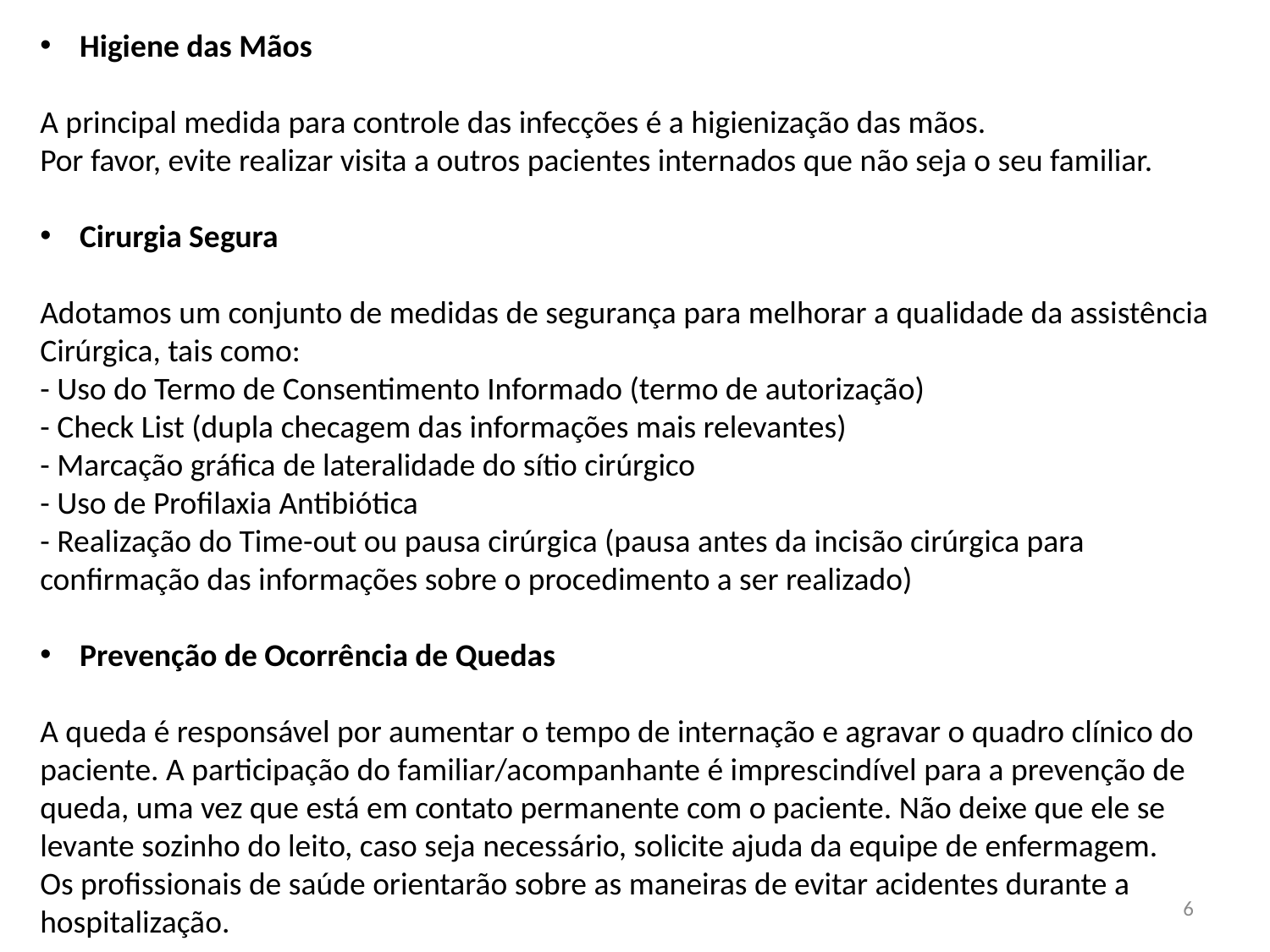

Higiene das Mãos

A principal medida para controle das infecções é a higienização das mãos.
Por favor, evite realizar visita a outros pacientes internados que não seja o seu familiar.

Cirurgia Segura

Adotamos um conjunto de medidas de segurança para melhorar a qualidade da assistência
Cirúrgica, tais como:
- Uso do Termo de Consentimento Informado (termo de autorização)
- Check List (dupla checagem das informações mais relevantes)
- Marcação gráfica de lateralidade do sítio cirúrgico
- Uso de Profilaxia Antibiótica
- Realização do Time-out ou pausa cirúrgica (pausa antes da incisão cirúrgica para
confirmação das informações sobre o procedimento a ser realizado)

Prevenção de Ocorrência de Quedas

A queda é responsável por aumentar o tempo de internação e agravar o quadro clínico do
paciente. A participação do familiar/acompanhante é imprescindível para a prevenção de
queda, uma vez que está em contato permanente com o paciente. Não deixe que ele se
levante sozinho do leito, caso seja necessário, solicite ajuda da equipe de enfermagem.
Os profissionais de saúde orientarão sobre as maneiras de evitar acidentes durante a
hospitalização.
6